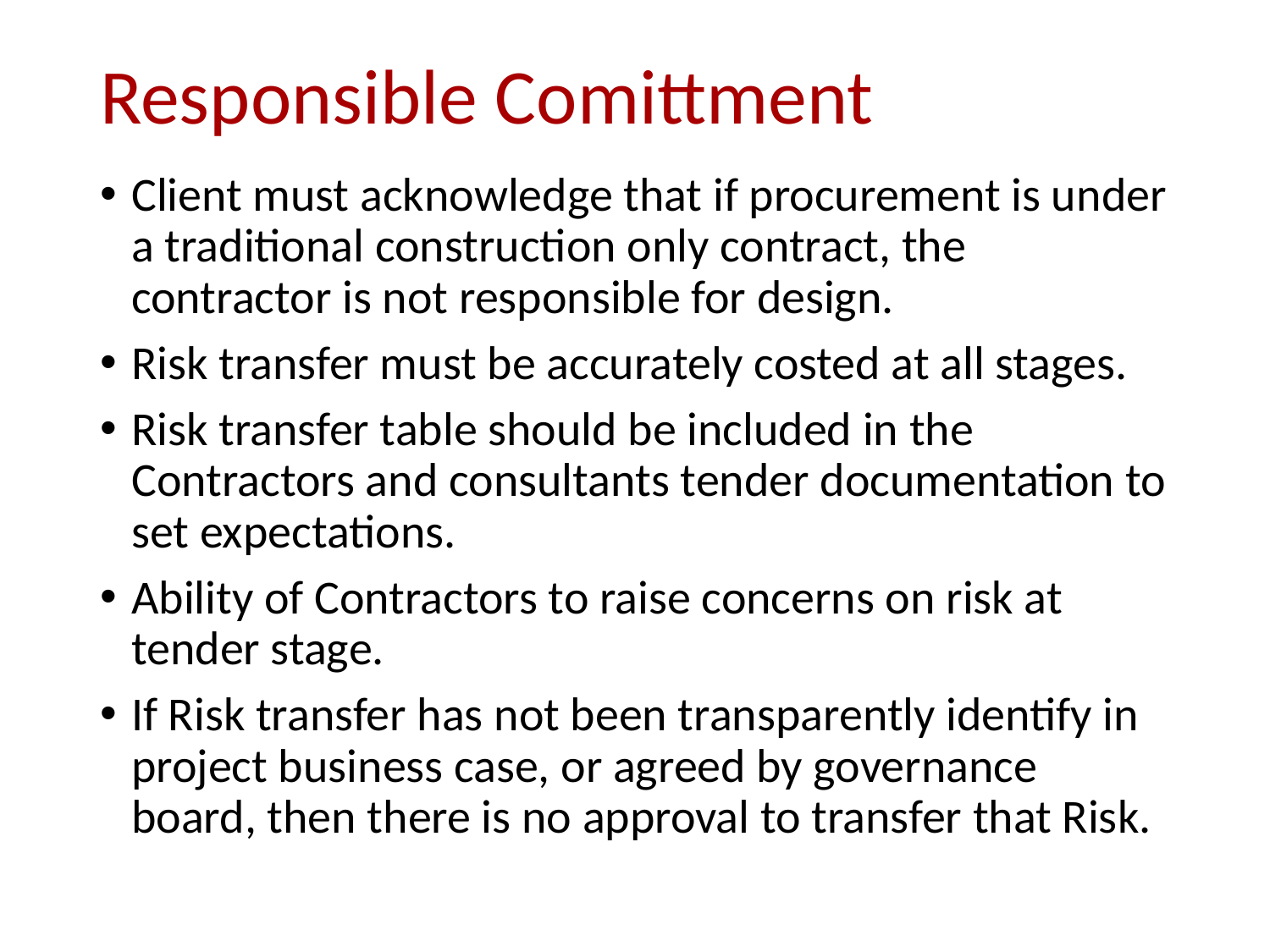

# Responsible Comittment
Client must acknowledge that if procurement is under a traditional construction only contract, the contractor is not responsible for design.
Risk transfer must be accurately costed at all stages.
Risk transfer table should be included in the Contractors and consultants tender documentation to set expectations.
Ability of Contractors to raise concerns on risk at tender stage.
If Risk transfer has not been transparently identify in project business case, or agreed by governance board, then there is no approval to transfer that Risk.